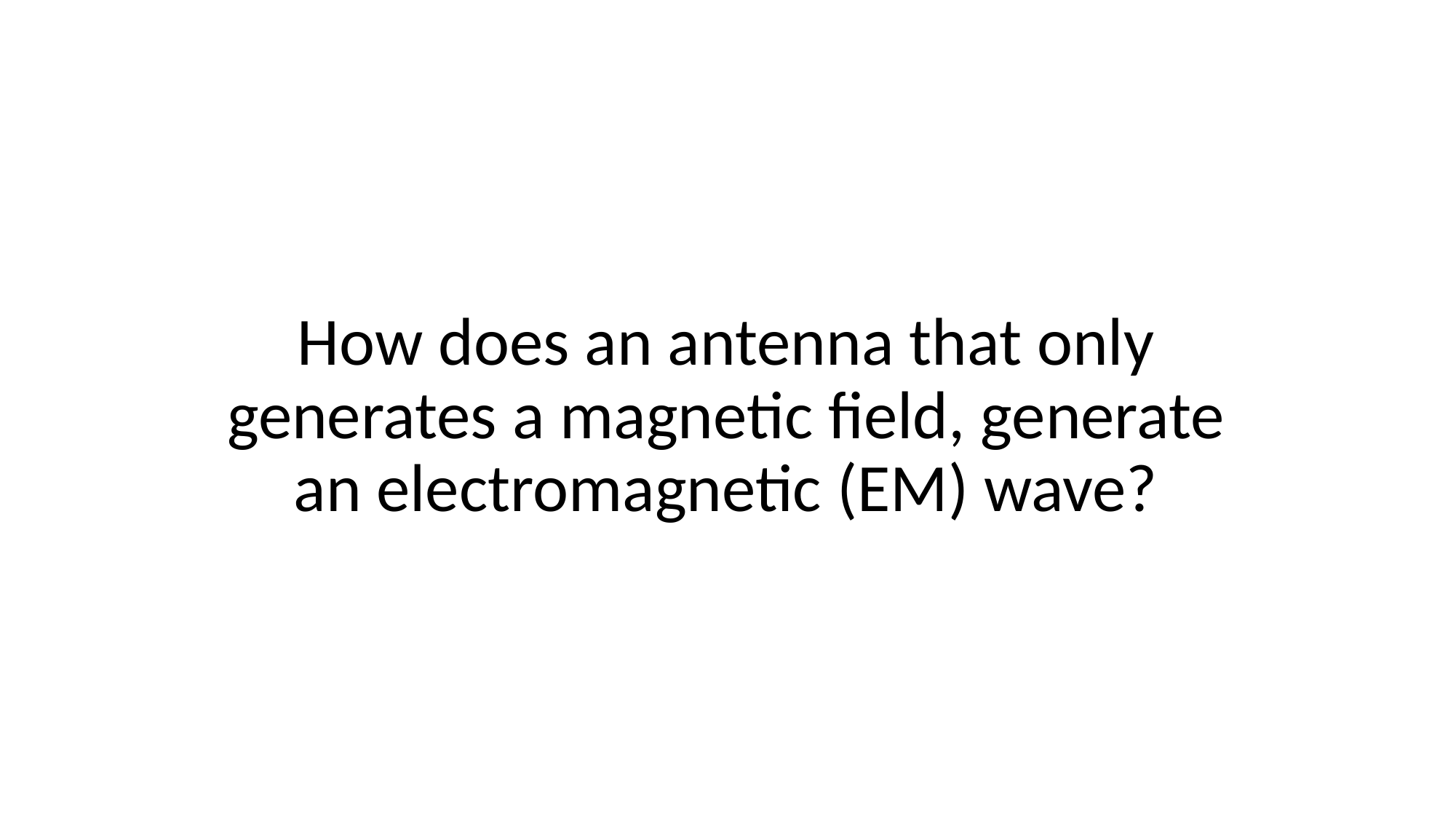

# How does an antenna that only generates a magnetic field, generate an electromagnetic (EM) wave?